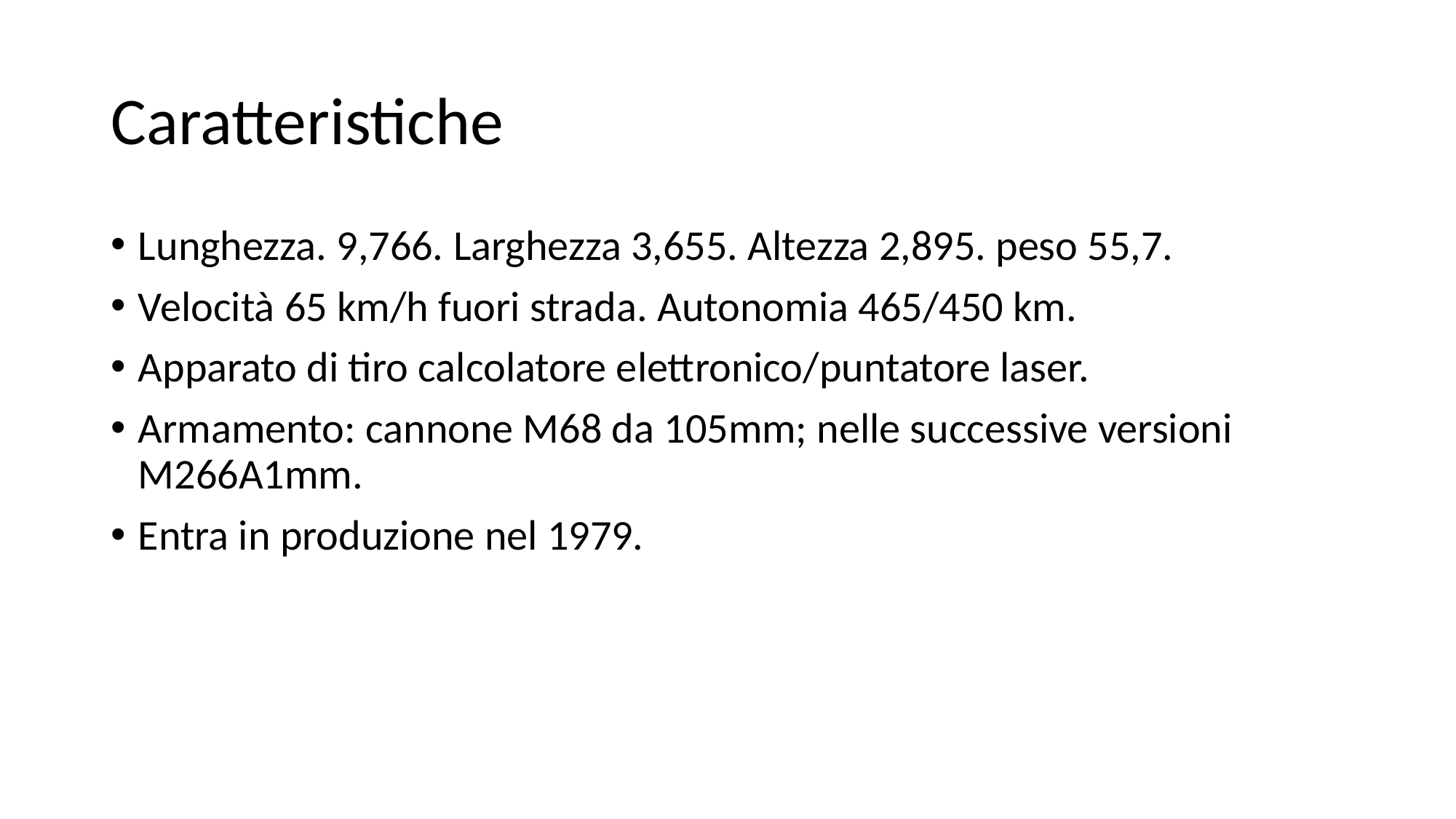

# Caratteristiche
Lunghezza. 9,766. Larghezza 3,655. Altezza 2,895. peso 55,7.
Velocità 65 km/h fuori strada. Autonomia 465/450 km.
Apparato di tiro calcolatore elettronico/puntatore laser.
Armamento: cannone M68 da 105mm; nelle successive versioni M266A1mm.
Entra in produzione nel 1979.